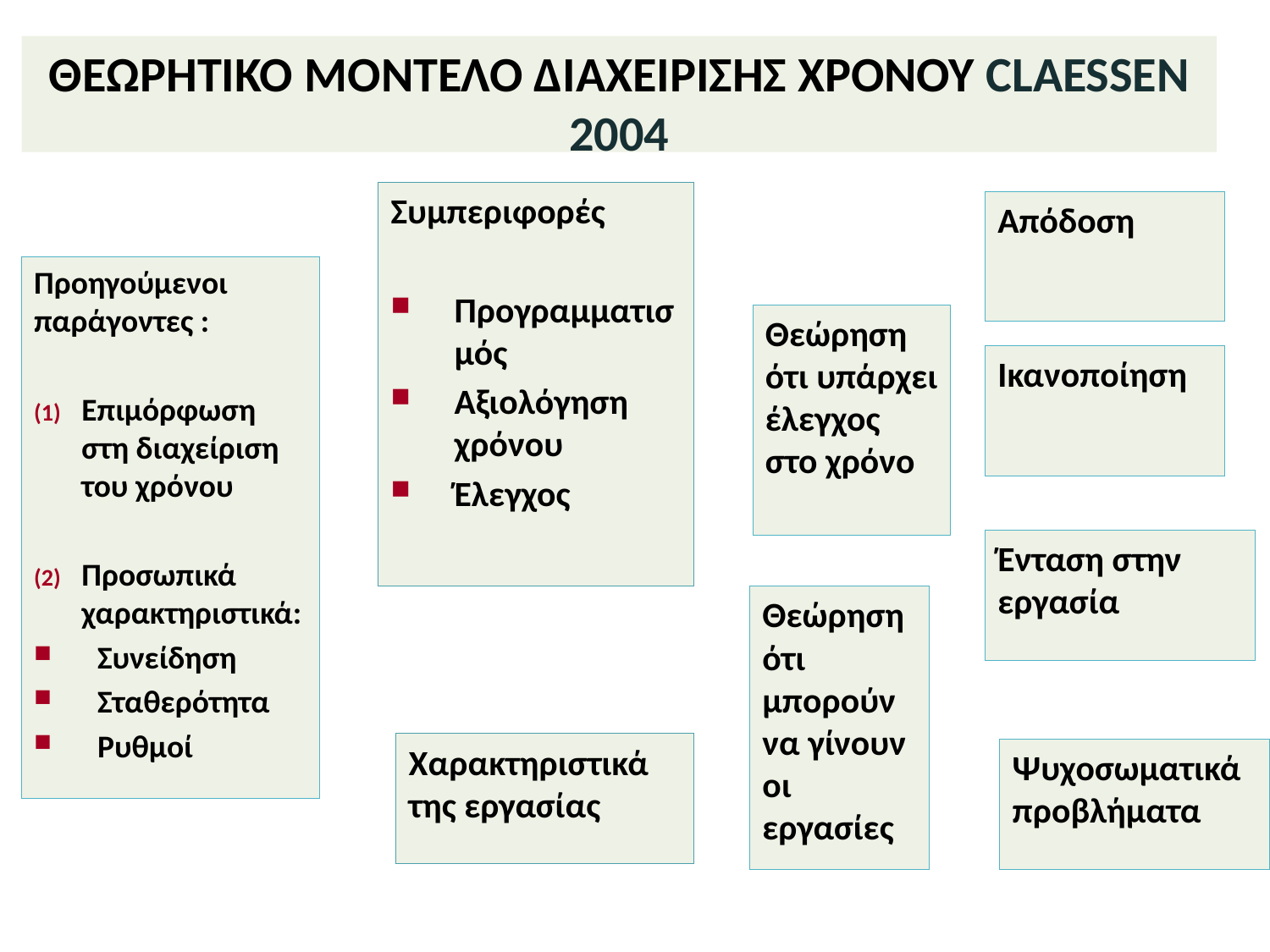

ΘΕΩΡΗΤΙΚΟ ΜΟΝΤΕΛΟ ΔΙΑΧΕΙΡΙΣΗΣ ΧΡΟΝΟΥ CLAESSEN 2004
Συμπεριφορές

Προγραμματισμός
Αξιολόγηση χρόνου
Έλεγχος

Απόδοση
Προηγούμενοι παράγοντες :

Επιμόρφωση στη διαχείριση του χρόνου

Προσωπικά χαρακτηριστικά:
Συνείδηση
Σταθερότητα
Ρυθμοί
Θεώρηση ότι υπάρχει έλεγχος στο χρόνο

Ικανοποίηση
Ένταση στην εργασία
Θεώρηση ότι μπορούν να γίνουν οι εργασίες
Χαρακτηριστικά της εργασίας

Ψυχοσωματικά προβλήματα
12